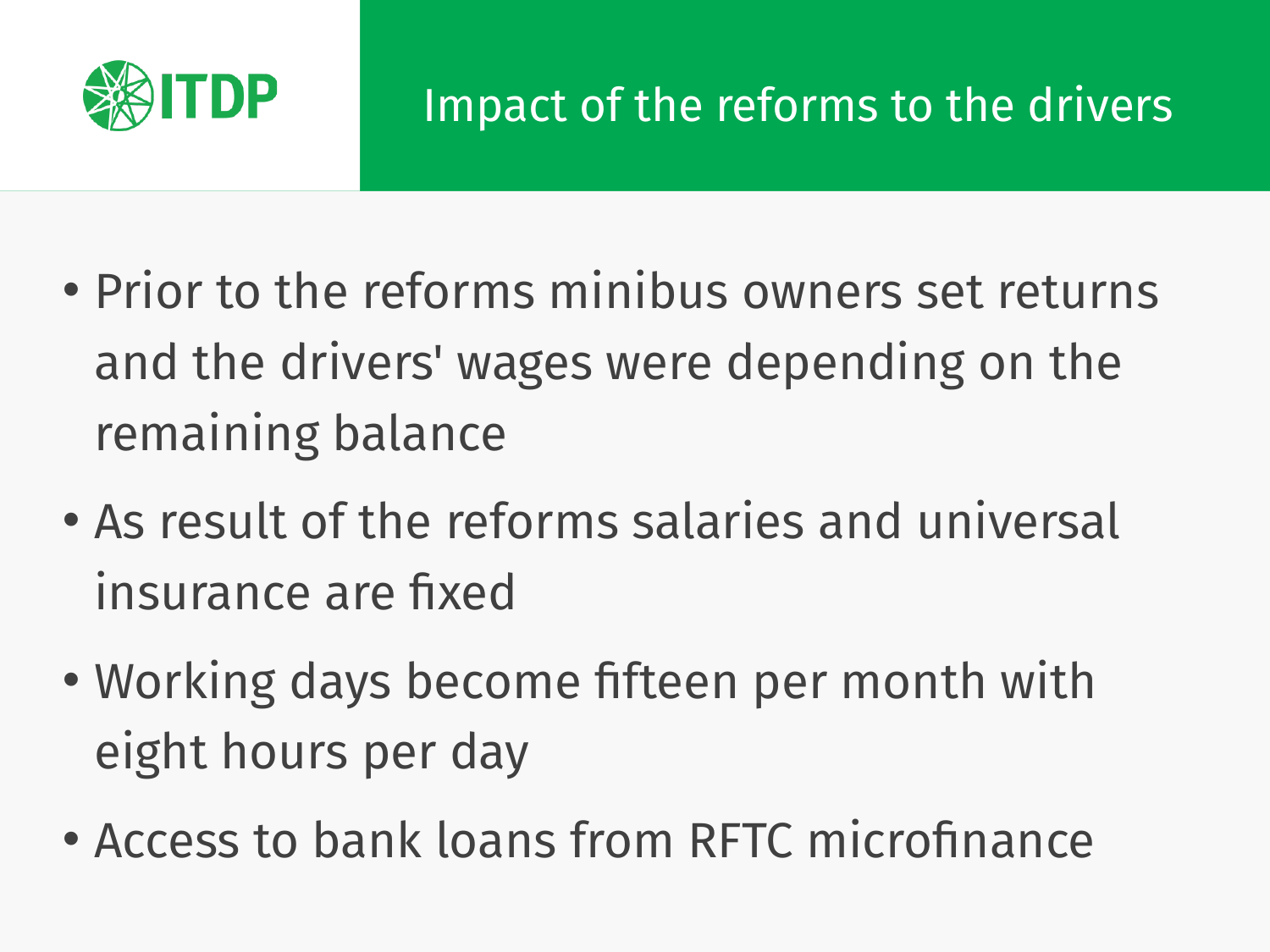

# Impact of the reforms to the drivers
Prior to the reforms minibus owners set returns and the drivers' wages were depending on the remaining balance
As result of the reforms salaries and universal insurance are fixed
Working days become fifteen per month with eight hours per day
Access to bank loans from RFTC microfinance